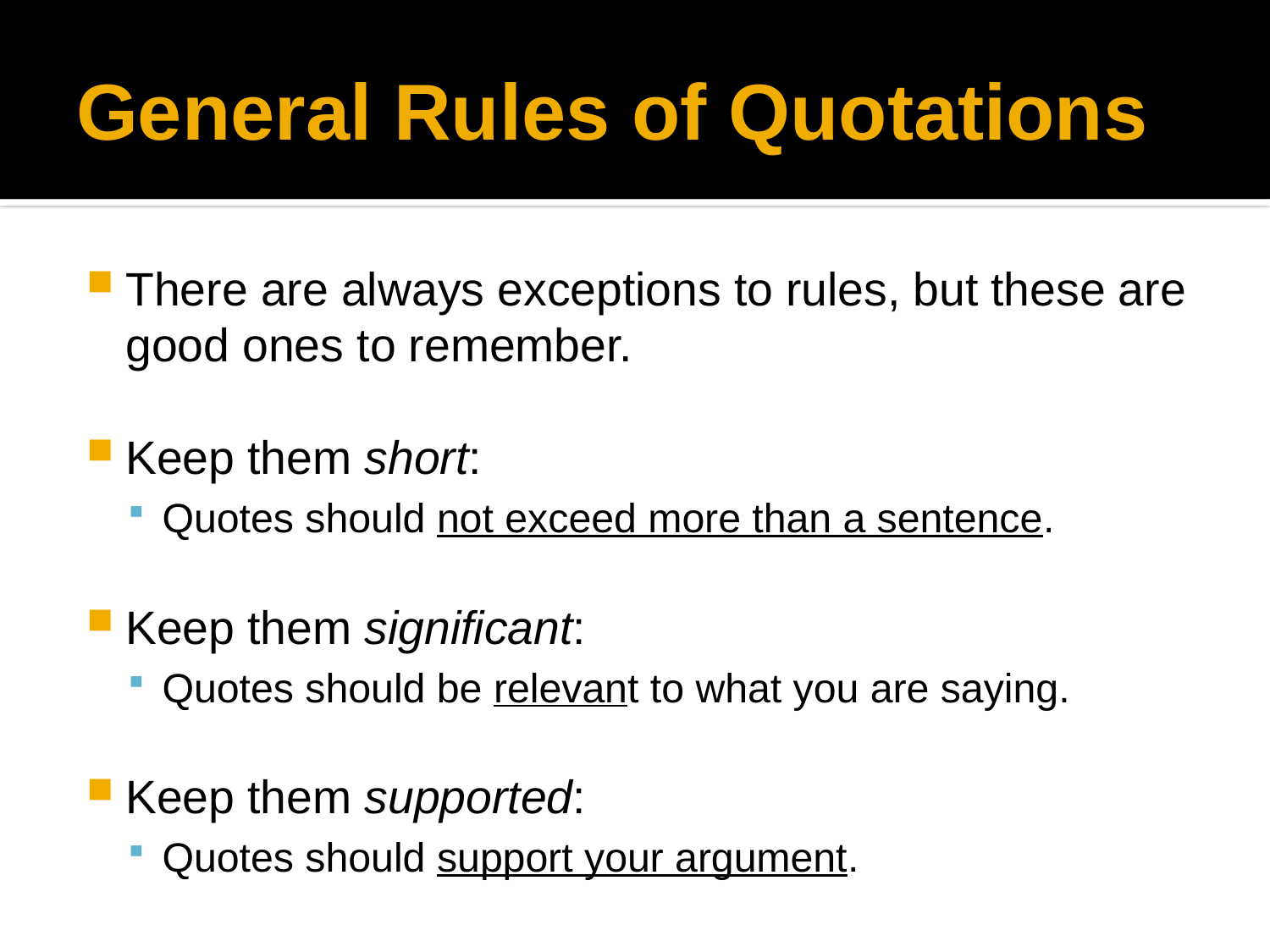

# General Rules of Quotations
There are always exceptions to rules, but these are good ones to remember.

Keep them short:
Quotes should not exceed more than a sentence.

Keep them significant:
Quotes should be relevant to what you are saying.

Keep them supported:
Quotes should support your argument.